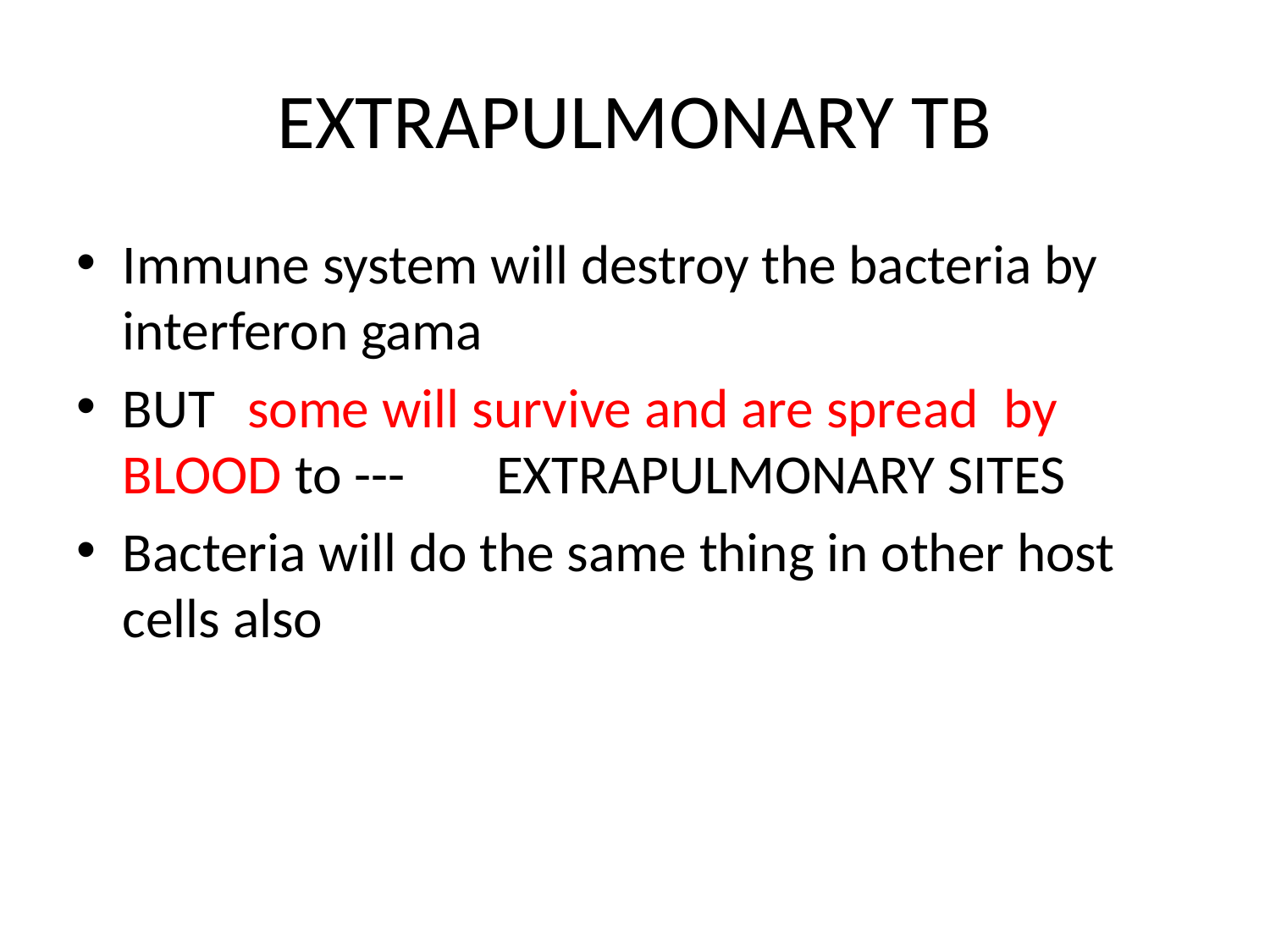

# EXTRAPULMONARY TB
Immune system will destroy the bacteria by interferon gama
BUT								some will survive and are spread  by 	BLOOD to ---							EXTRAPULMONARY SITES
Bacteria will do the same thing in other host cells also